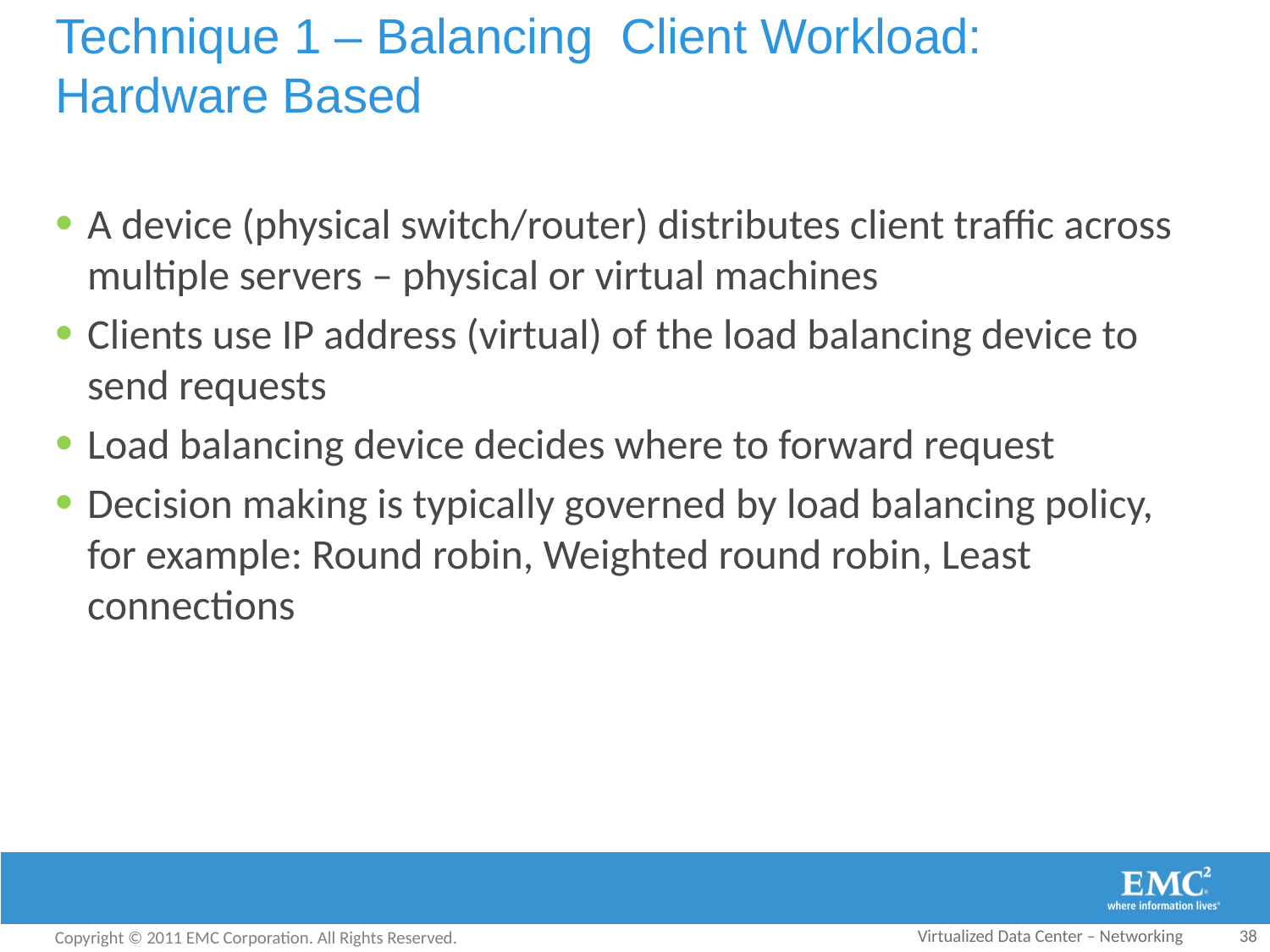

# Technique 1 – Balancing  Client Workload: Hardware Based
A device (physical switch/router) distributes client traffic across multiple servers – physical or virtual machines
Clients use IP address (virtual) of the load balancing device to send requests
Load balancing device decides where to forward request
Decision making is typically governed by load balancing policy, for example: Round robin, Weighted round robin, Least connections
Virtualized Data Center – Networking
38